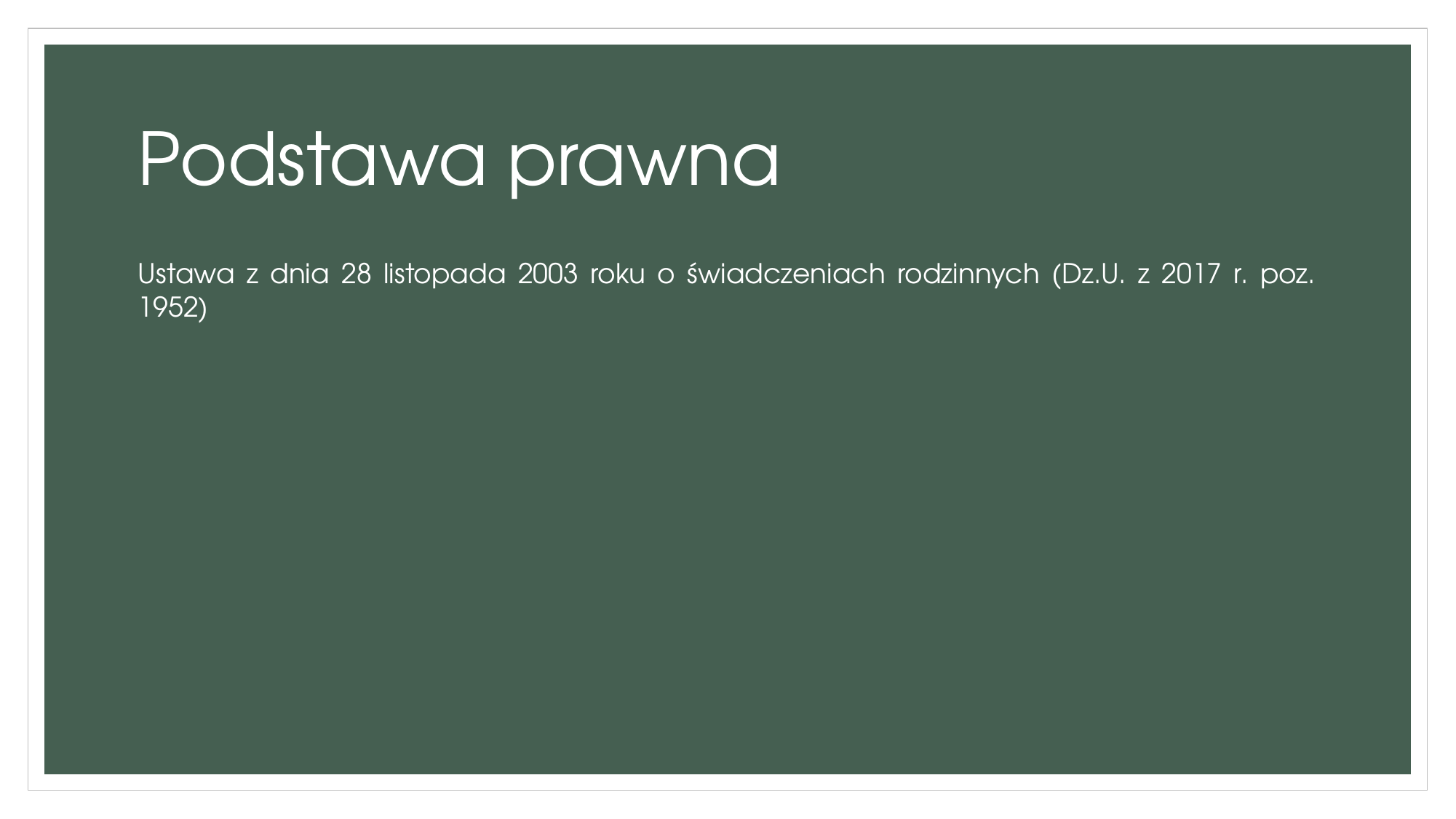

# Podstawa prawna
Ustawa z dnia 28 listopada 2003 roku o świadczeniach rodzinnych (Dz.U. z 2017 r. poz. 1952)